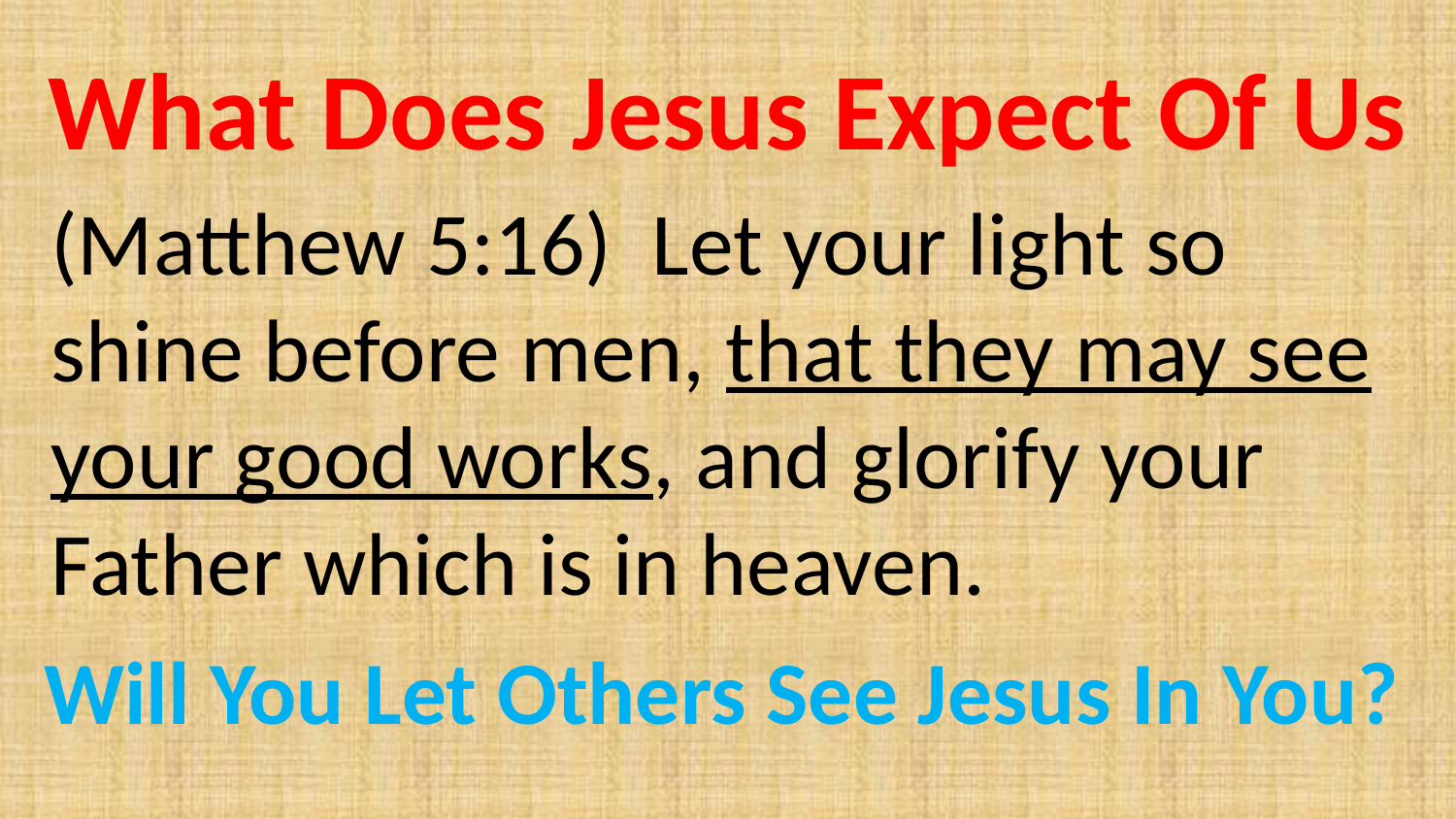

What Does Jesus Expect Of Us
(Matthew 5:16)  Let your light so shine before men, that they may see your good works, and glorify your Father which is in heaven.
Will You Let Others See Jesus In You?